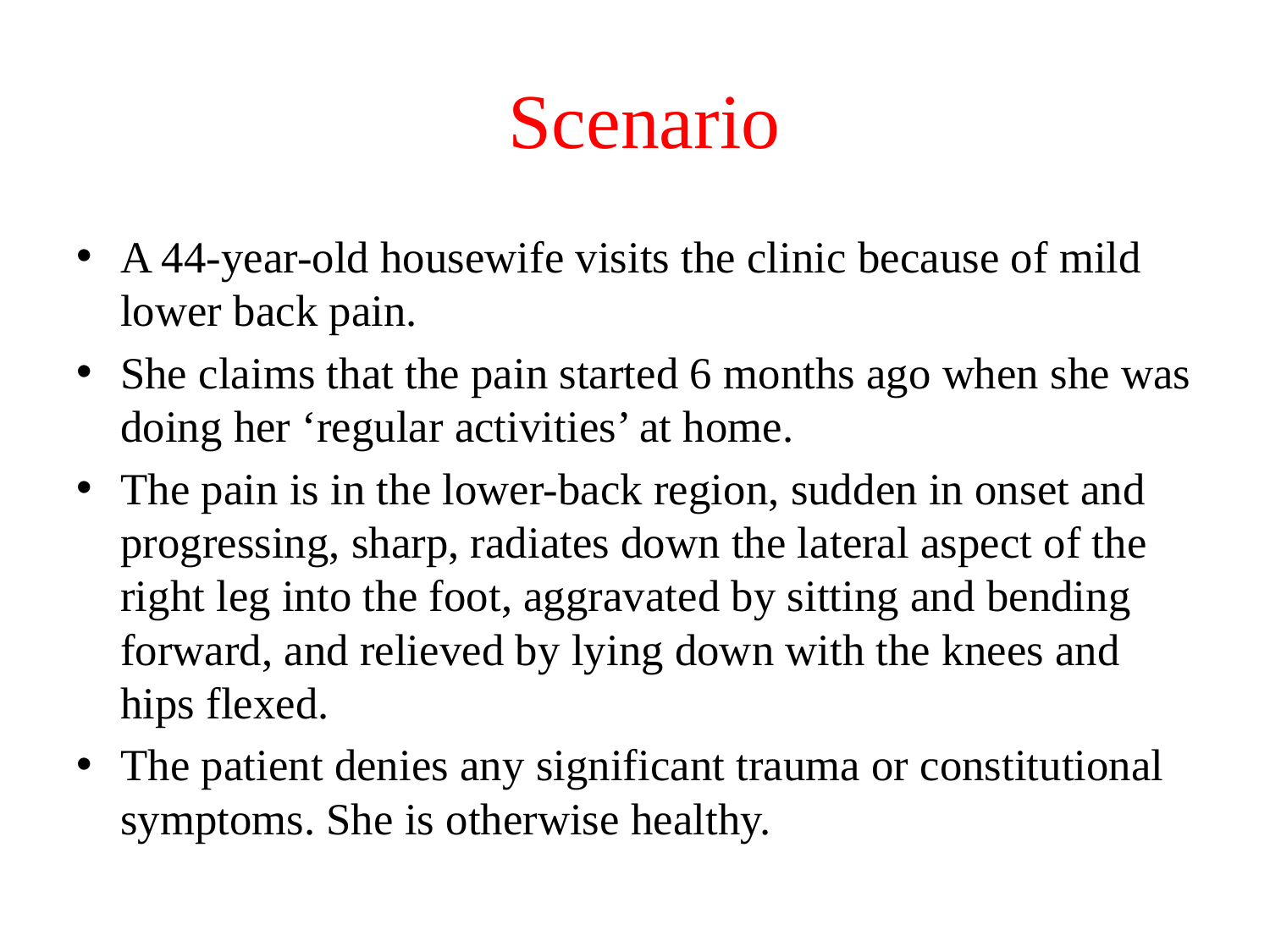

# Scenario
A 44-year-old housewife visits the clinic because of mild lower back pain.
She claims that the pain started 6 months ago when she was doing her ‘regular activities’ at home.
The pain is in the lower-back region, sudden in onset and progressing, sharp, radiates down the lateral aspect of the right leg into the foot, aggravated by sitting and bending forward, and relieved by lying down with the knees and hips flexed.
The patient denies any significant trauma or constitutional symptoms. She is otherwise healthy.